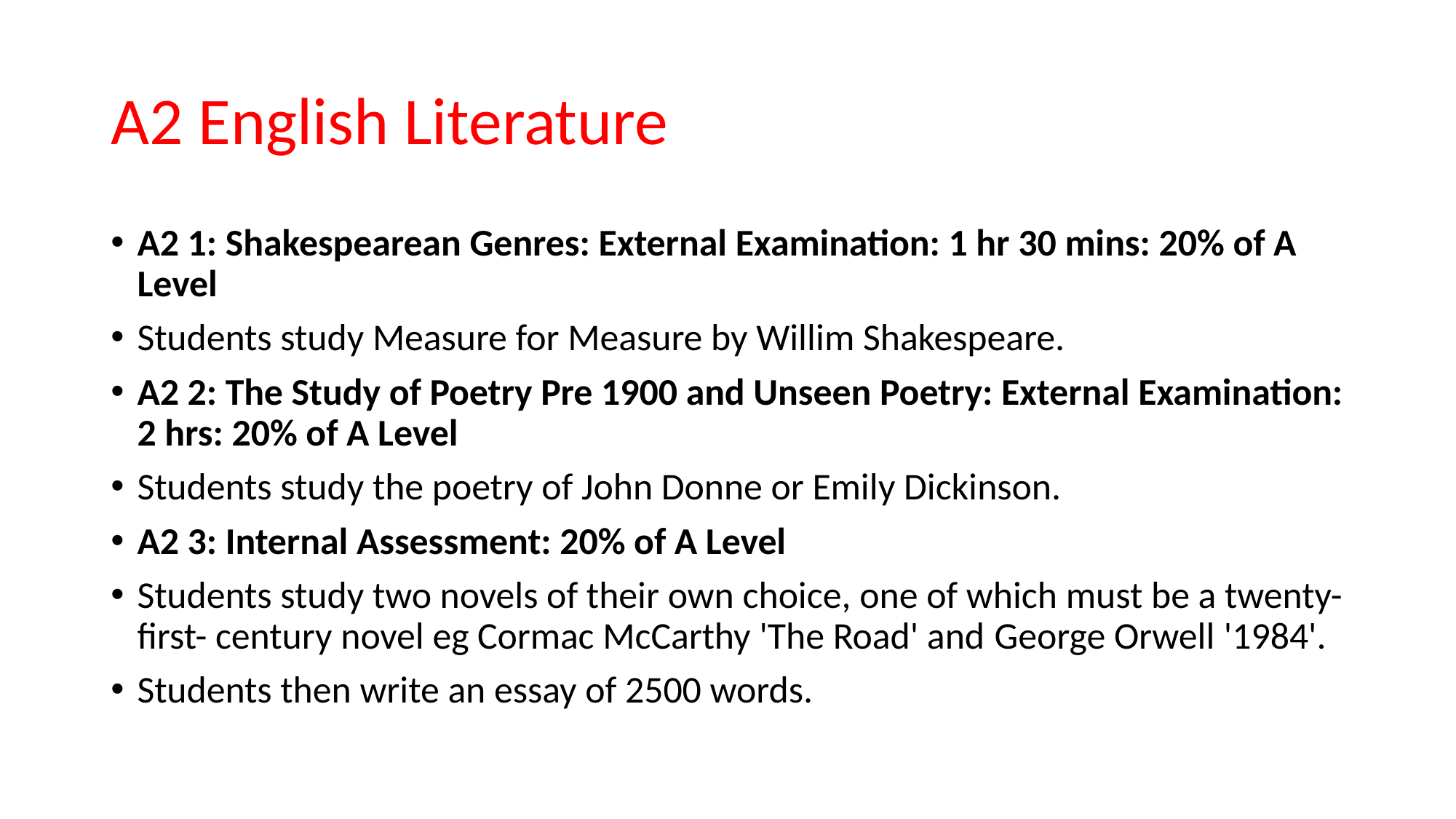

# A2 English Literature
A2 1: Shakespearean Genres: External Examination: 1 hr 30 mins: 20% of A Level
Students study Measure for Measure by Willim Shakespeare.
A2 2: The Study of Poetry Pre 1900 and Unseen Poetry: External Examination: 2 hrs: 20% of A Level
Students study the poetry of John Donne or Emily Dickinson.
A2 3: Internal Assessment: 20% of A Level
Students study two novels of their own choice, one of which must be a twenty-first- century novel eg Cormac McCarthy 'The Road' and George Orwell '1984'.
Students then write an essay of 2500 words.